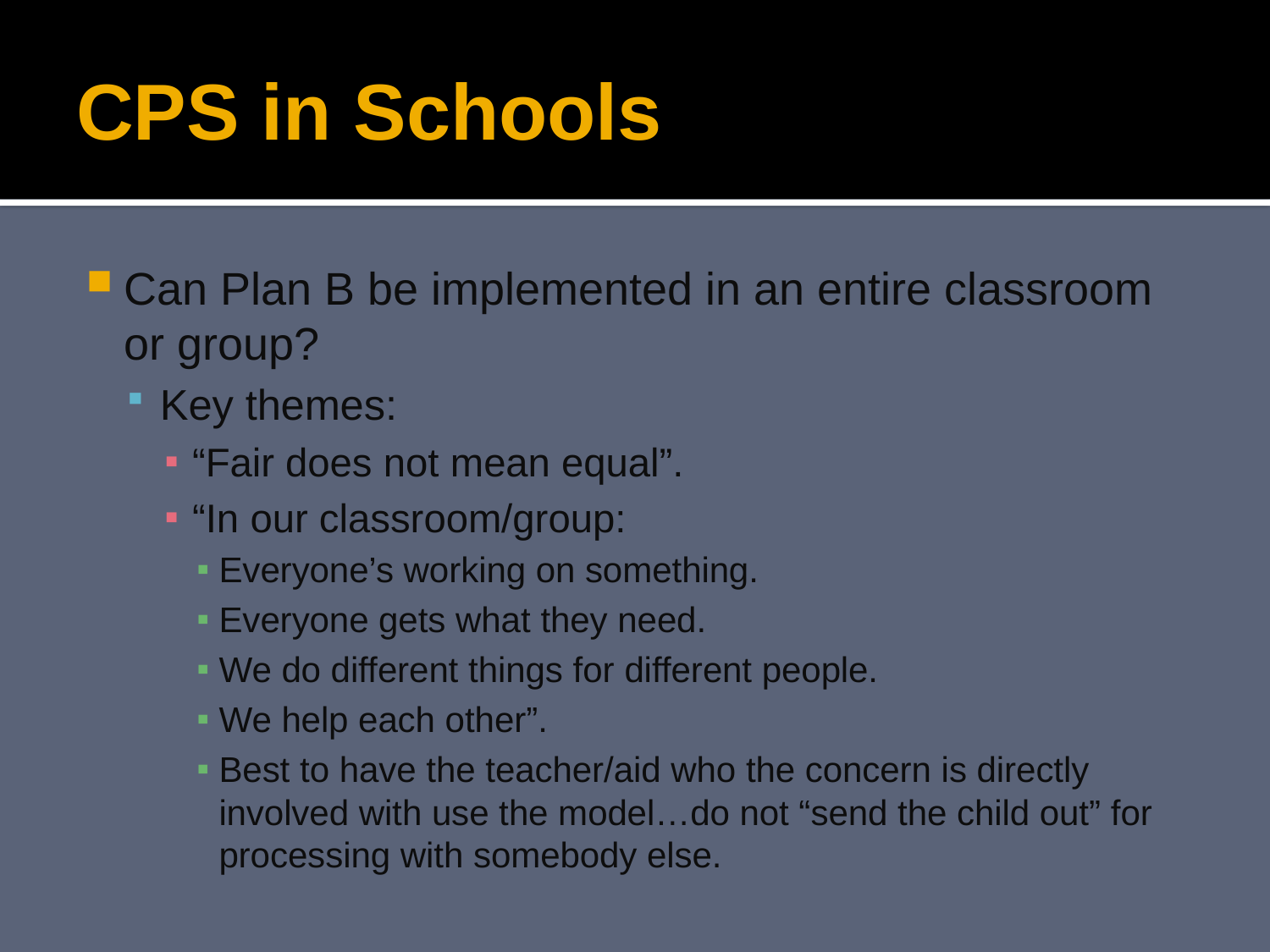

# CPS in Schools
Can Plan B be implemented in an entire classroom or group?
Key themes:
“Fair does not mean equal”.
“In our classroom/group:
Everyone’s working on something.
Everyone gets what they need.
We do different things for different people.
We help each other”.
Best to have the teacher/aid who the concern is directly involved with use the model…do not “send the child out” for processing with somebody else.